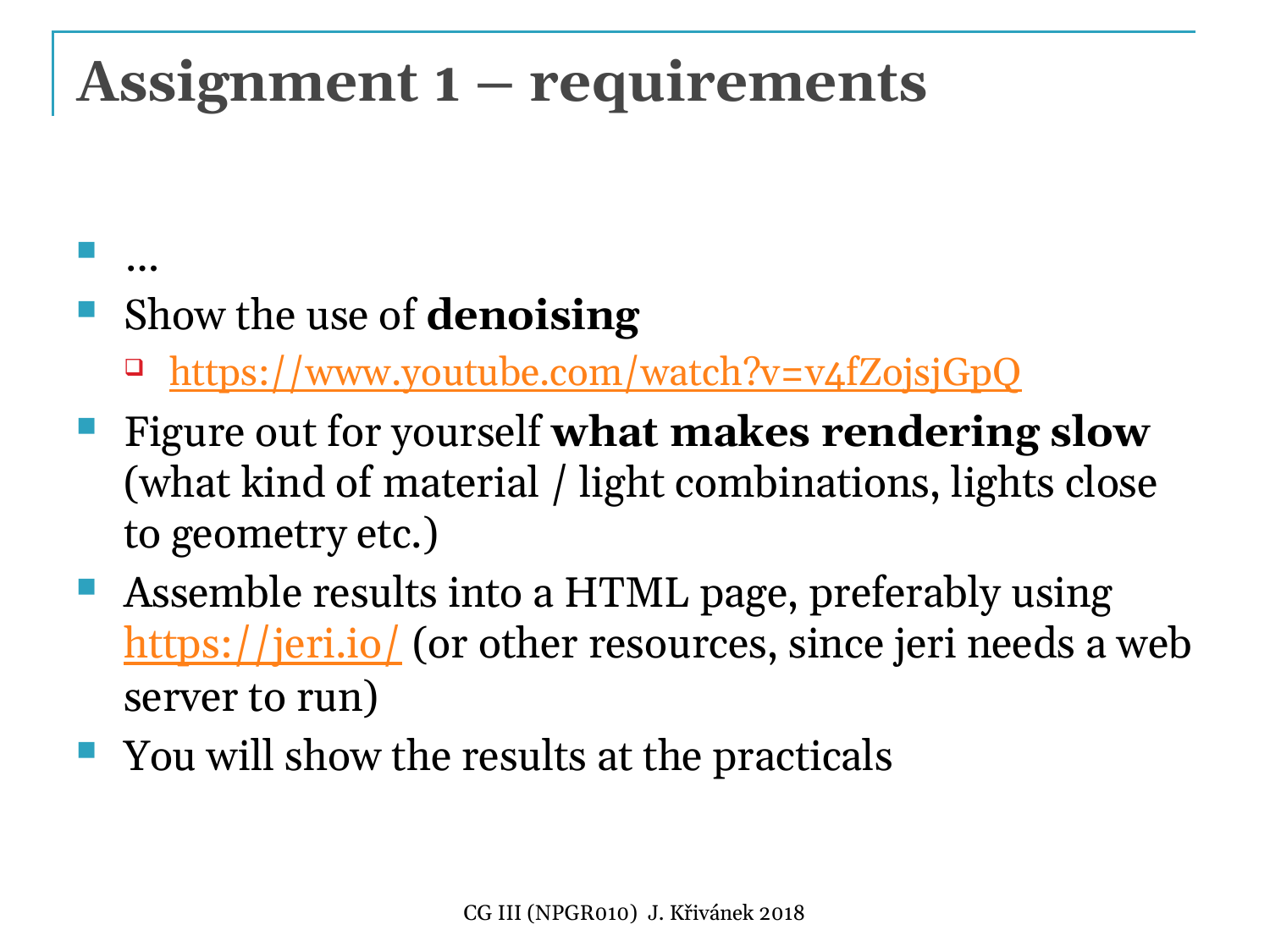

# Assignment 1 – requirements
…
Show the use of denoising
https://www.youtube.com/watch?v=v4fZojsjGpQ
Figure out for yourself what makes rendering slow (what kind of material / light combinations, lights close to geometry etc.)
Assemble results into a HTML page, preferably using https://jeri.io/ (or other resources, since jeri needs a web server to run)
You will show the results at the practicals
CG III (NPGR010)  J. Křivánek 2018